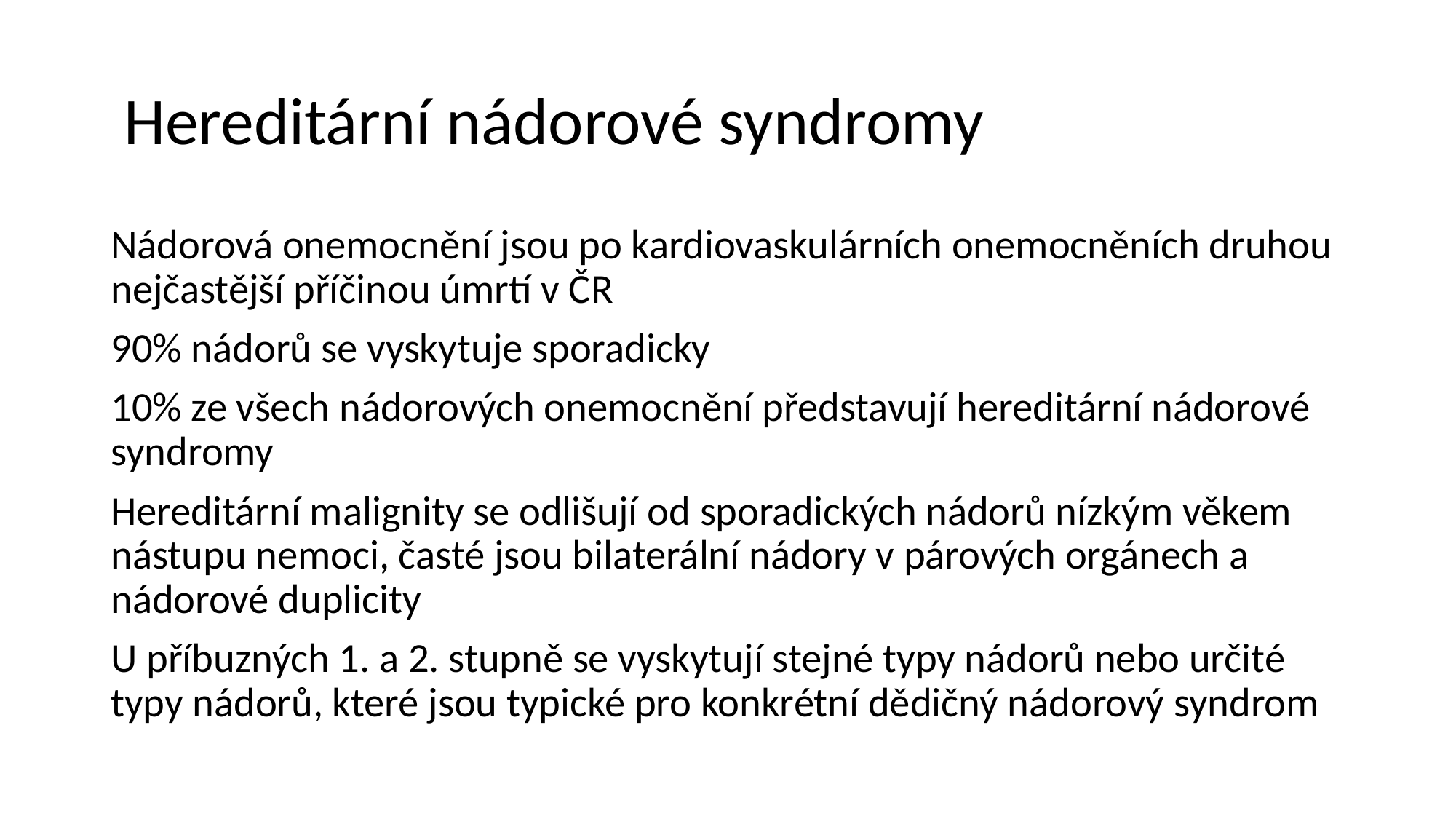

# Hereditární nádorové syndromy
Nádorová onemocnění jsou po kardiovaskulárních onemocněních druhou nejčastější příčinou úmrtí v ČR
90% nádorů se vyskytuje sporadicky
10% ze všech nádorových onemocnění představují hereditární nádorové syndromy
Hereditární malignity se odlišují od sporadických nádorů nízkým věkem nástupu nemoci, časté jsou bilaterální nádory v párových orgánech a nádorové duplicity
U příbuzných 1. a 2. stupně se vyskytují stejné typy nádorů nebo určité typy nádorů, které jsou typické pro konkrétní dědičný nádorový syndrom